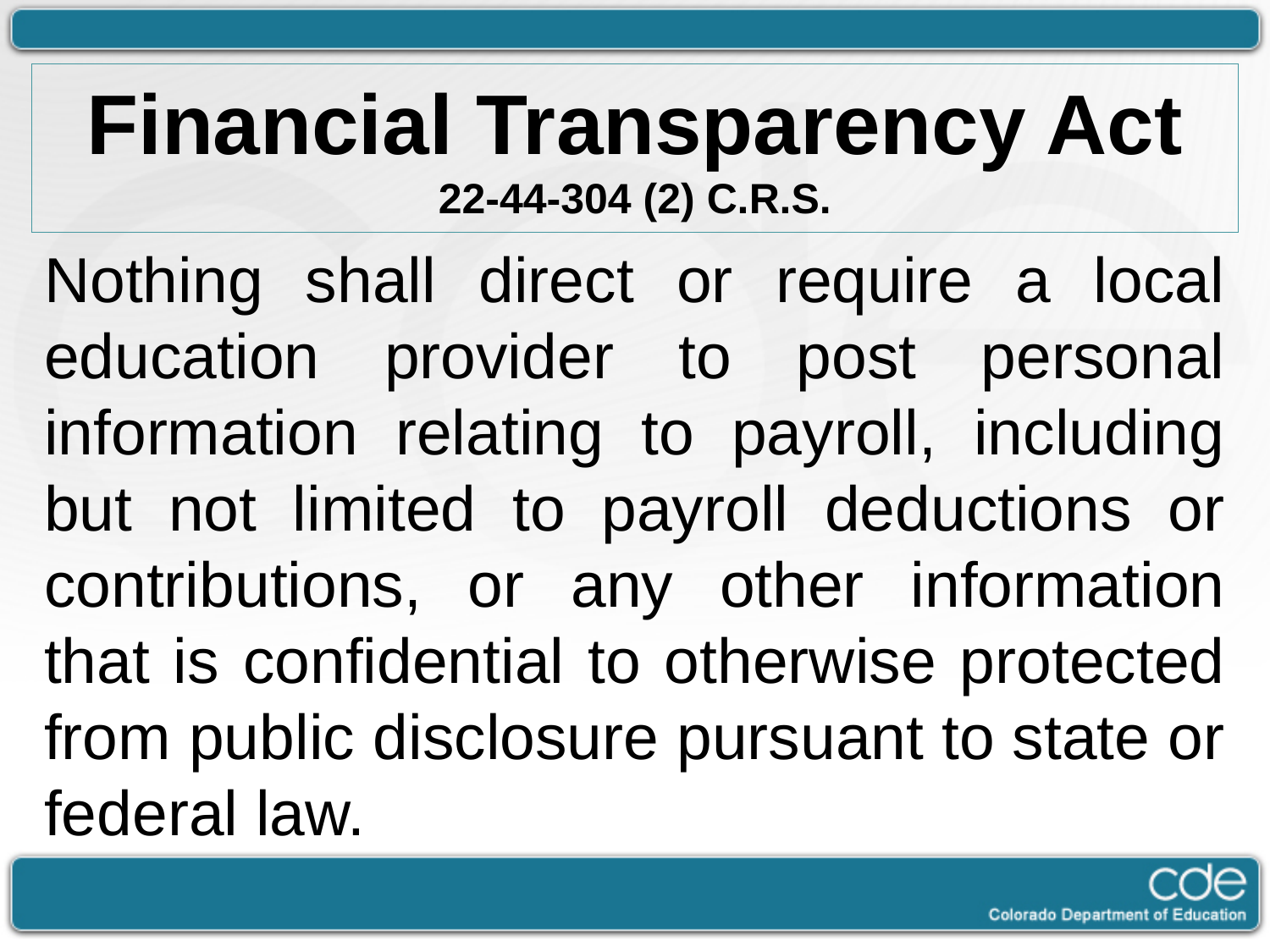

# Financial Transparency Act 22-44-304 (2) C.R.S.
Nothing shall direct or require a local education provider to post personal information relating to payroll, including but not limited to payroll deductions or contributions, or any other information that is confidential to otherwise protected from public disclosure pursuant to state or federal law.